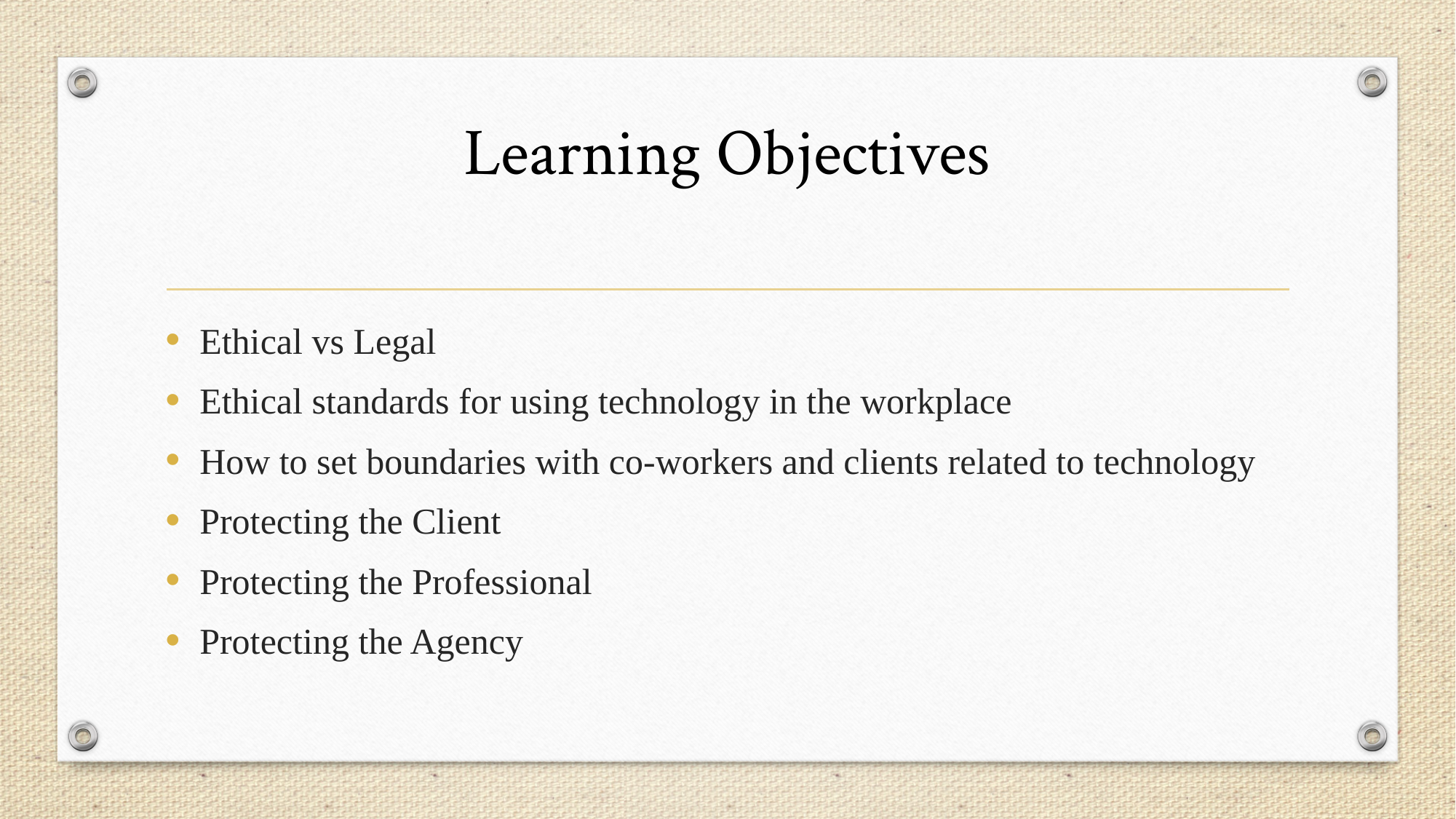

# Learning Objectives
Ethical vs Legal
Ethical standards for using technology in the workplace
How to set boundaries with co-workers and clients related to technology
Protecting the Client
Protecting the Professional
Protecting the Agency